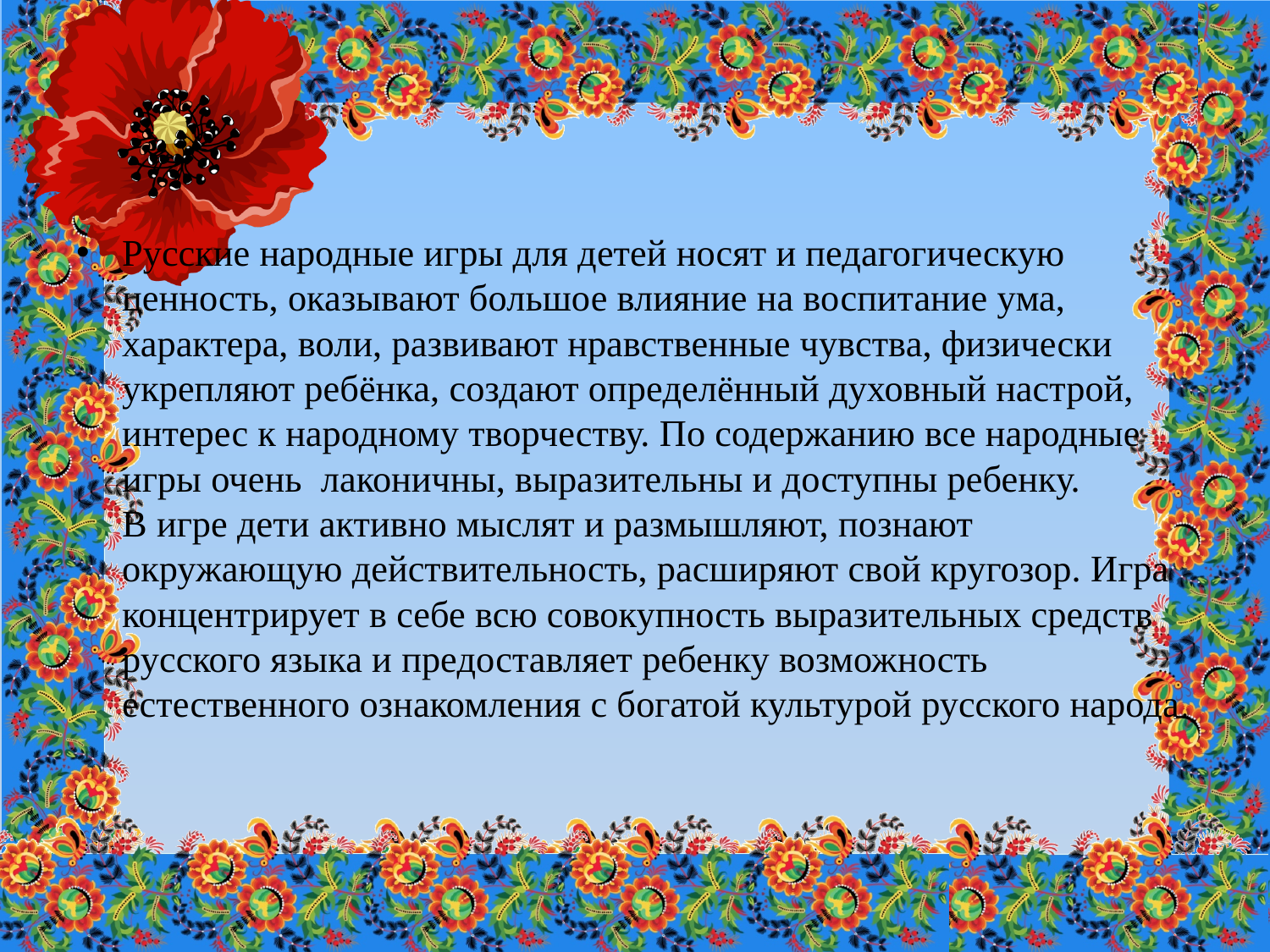

#
Русские народные игры для детей носят и педагогическую ценность, оказывают большое влияние на воспитание ума, характера, воли, развивают нравственные чувства, физически укрепляют ребёнка, создают определённый духовный настрой, интерес к народному творчеству. По содержанию все народные игры очень  лаконичны, выразительны и доступны ребенку.
В игре дети активно мыслят и размышляют, познают окружающую действительность, расширяют свой кругозор. Игра концентрирует в себе всю совокупность выразительных средств русского языка и предоставляет ребенку возможность естественного ознакомления с богатой культурой русского народа.